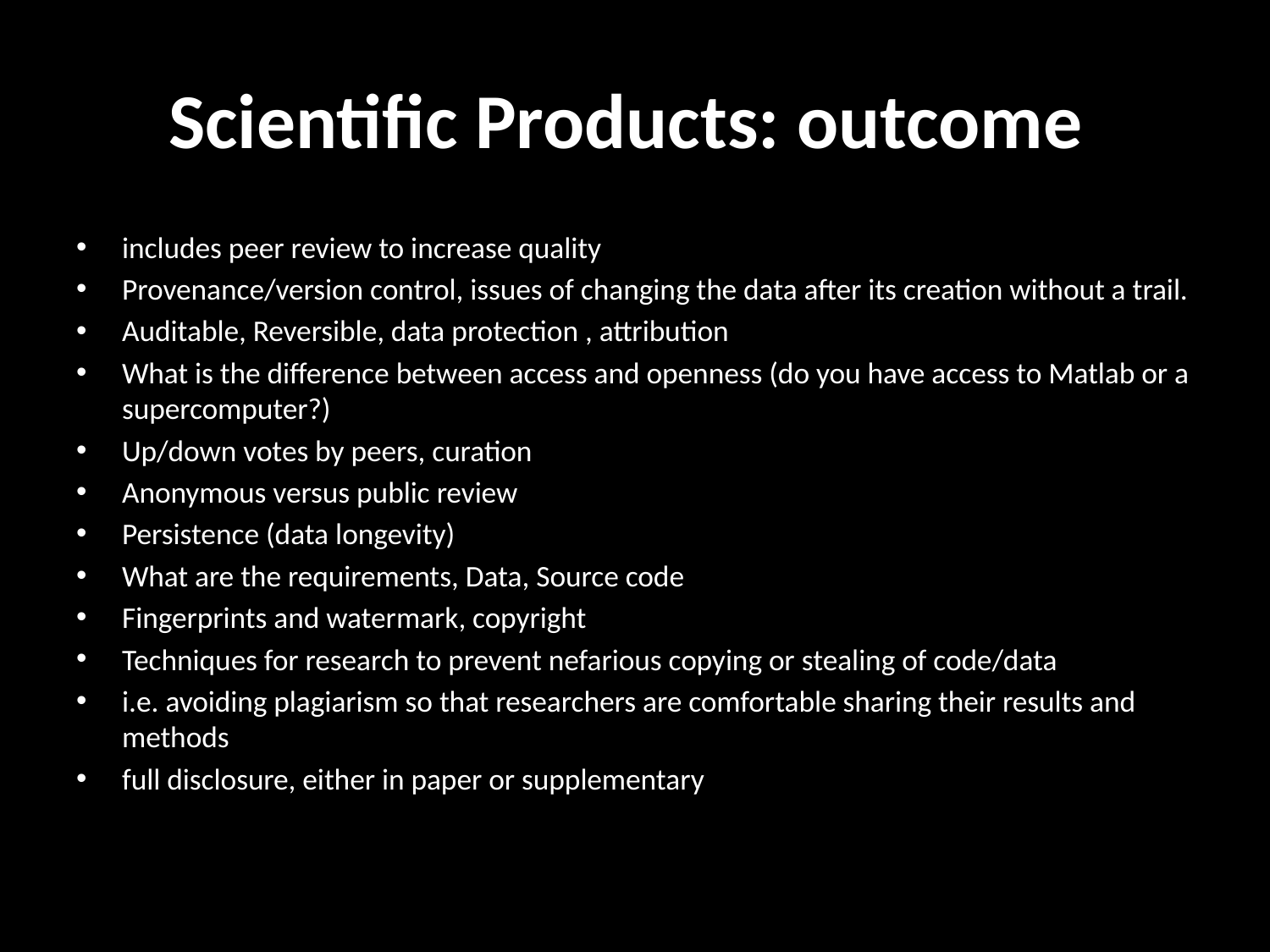

# Scientific Products: outcome
includes peer review to increase quality
Provenance/version control, issues of changing the data after its creation without a trail.
Auditable, Reversible, data protection , attribution
What is the difference between access and openness (do you have access to Matlab or a supercomputer?)
Up/down votes by peers, curation
Anonymous versus public review
Persistence (data longevity)
What are the requirements, Data, Source code
Fingerprints and watermark, copyright
Techniques for research to prevent nefarious copying or stealing of code/data
i.e. avoiding plagiarism so that researchers are comfortable sharing their results and methods
full disclosure, either in paper or supplementary